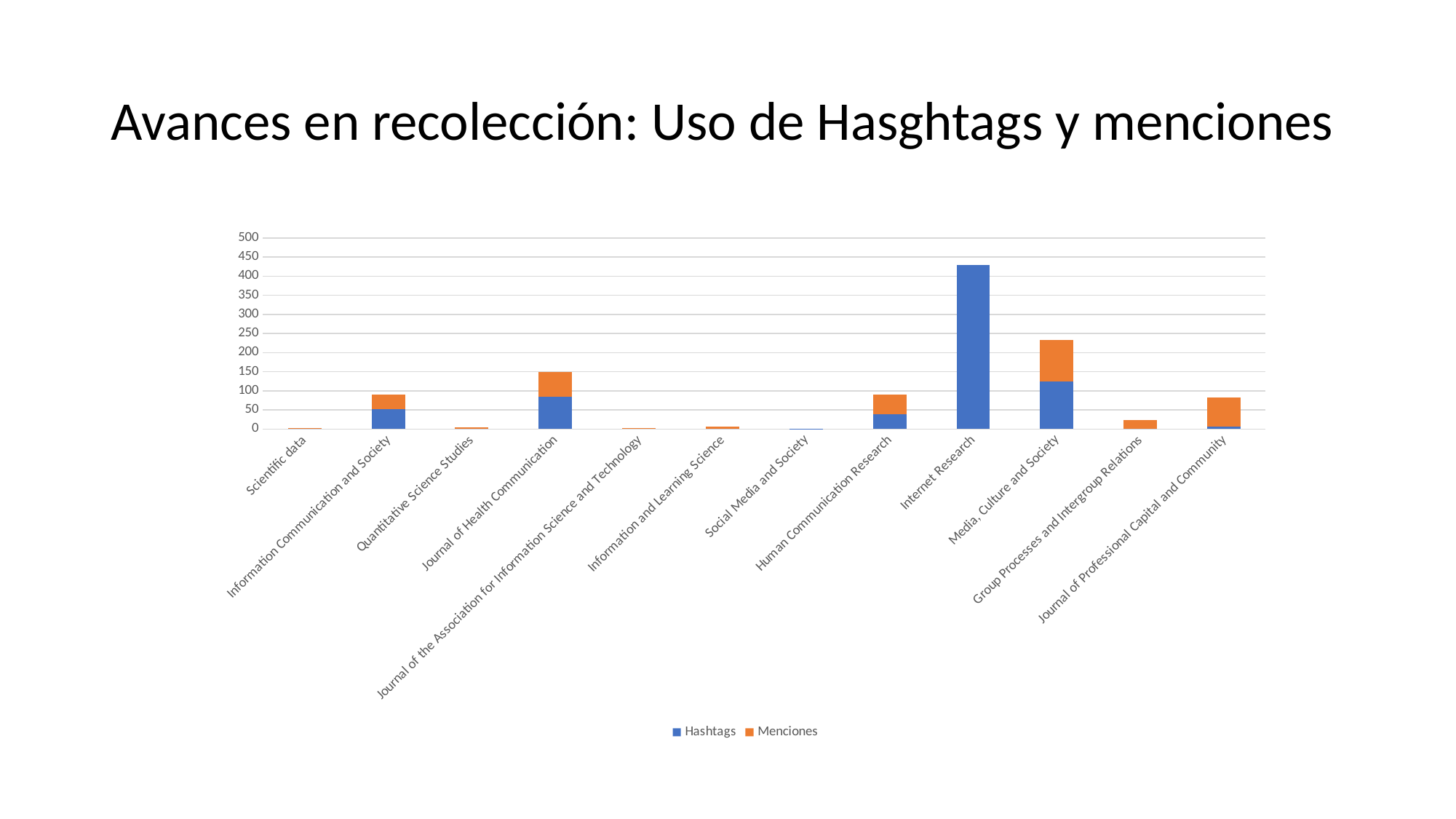

# Avances en recolección: Uso de Hasghtags y menciones

### Chart

| Category | Hashtags | Menciones |
|---|---|---|
| Scientific data | 0.0 | 3.0 |
| Information Communication and Society | 52.0 | 38.0 |
| Quantitative Science Studies | 0.0 | 4.0 |
| Journal of Health Communication | 85.0 | 65.0 |
| Journal of the Association for Information Science and Technology | 2.0 | 1.0 |
| Information and Learning Science | 0.0 | 6.0 |
| Social Media and Society | 1.0 | 0.0 |
| Human Communication Research | 38.0 | 52.0 |
| Internet Research | 430.0 | 0.0 |
| Media, Culture and Society | 124.0 | 108.0 |
| Group Processes and Intergroup Relations | 0.0 | 23.0 |
| Journal of Professional Capital and Community | 6.0 | 77.0 |